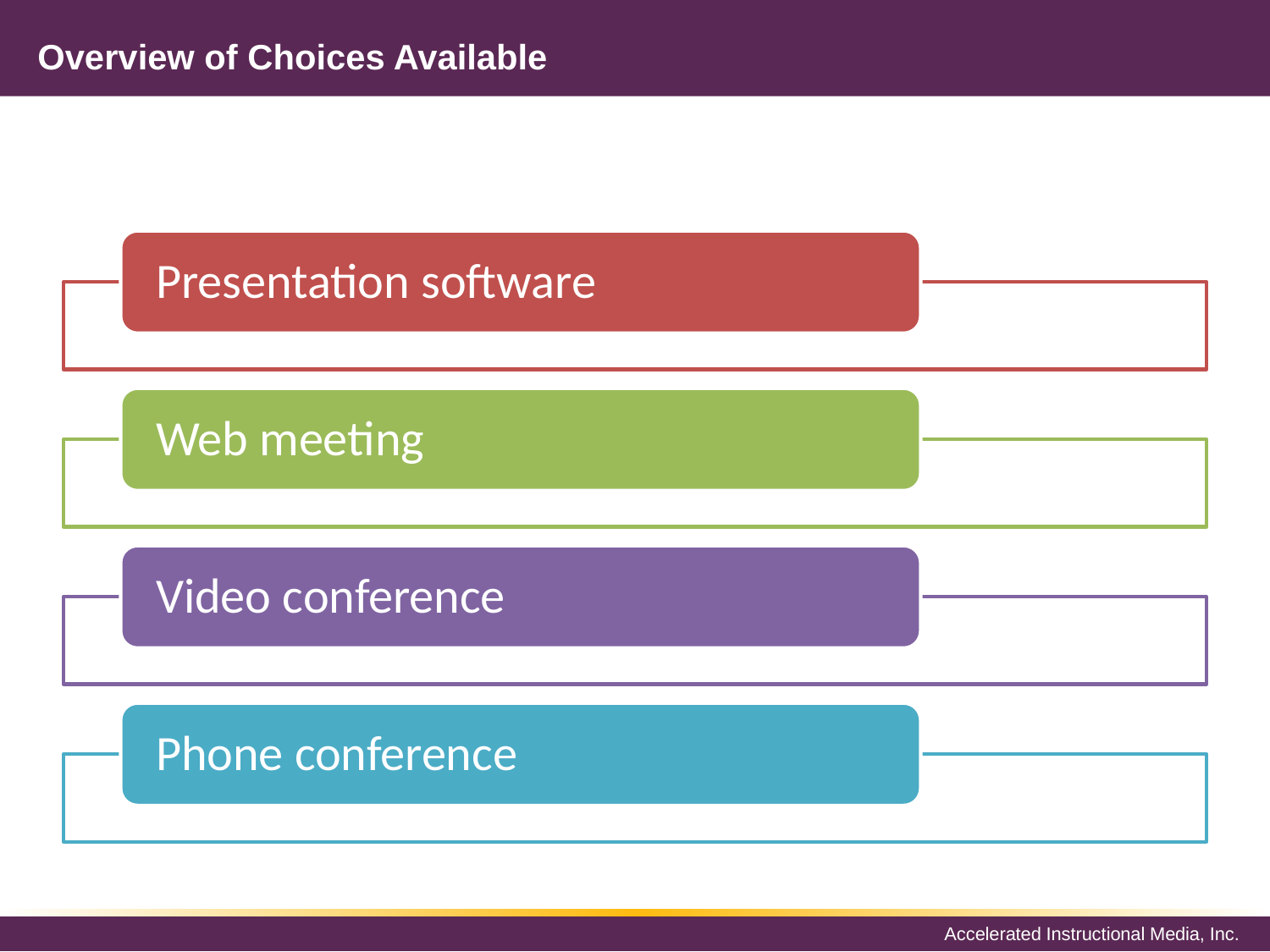

# Overview of Choices Available

Presentation software

Web meeting

Video conference

Phone conference